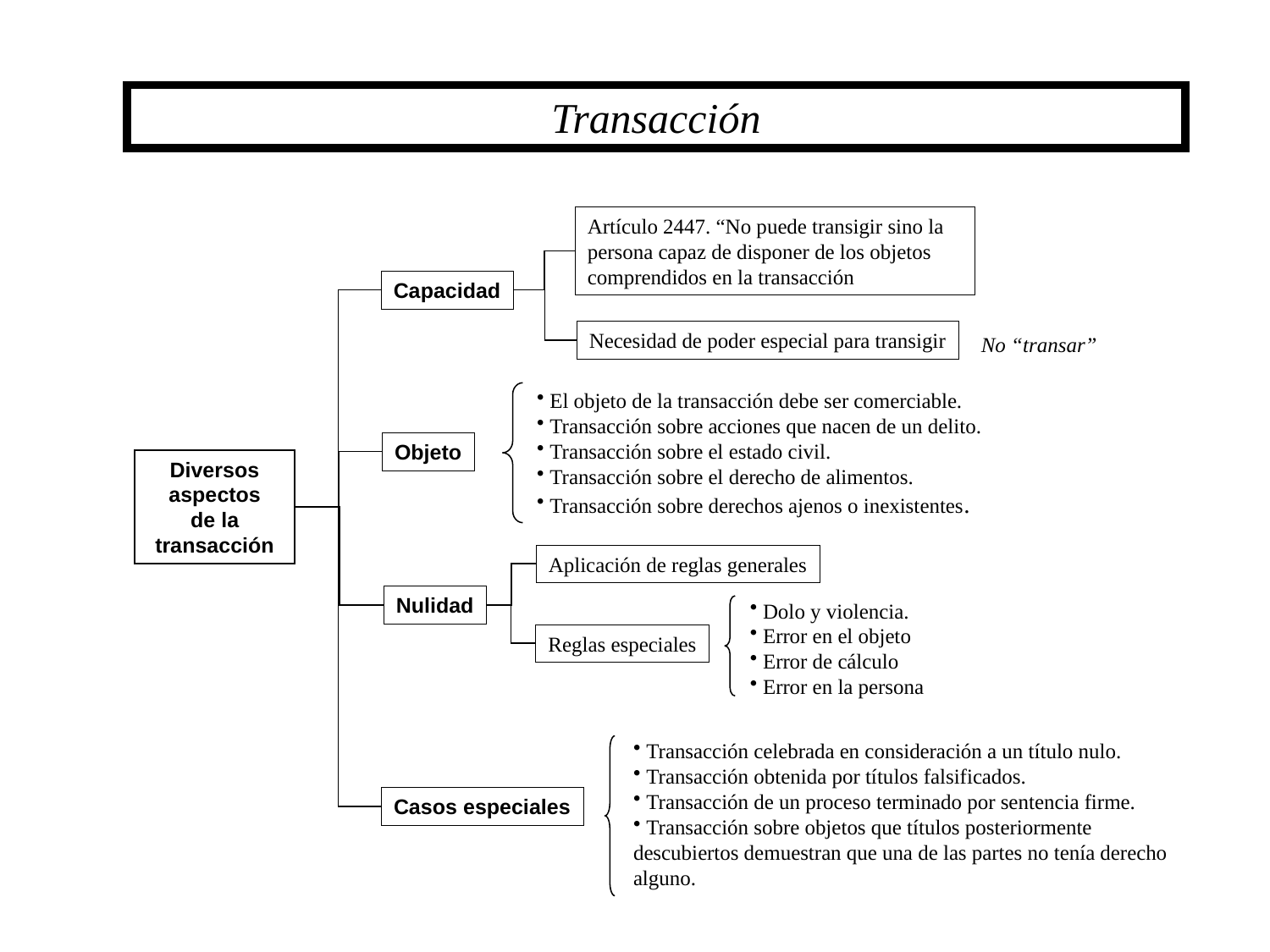

Transacción
Artículo 2447. “No puede transigir sino la persona capaz de disponer de los objetos comprendidos en la transacción
Capacidad
Necesidad de poder especial para transigir
No “transar”
 El objeto de la transacción debe ser comerciable.
 Transacción sobre acciones que nacen de un delito.
 Transacción sobre el estado civil.
 Transacción sobre el derecho de alimentos.
 Transacción sobre derechos ajenos o inexistentes.

Objeto
Diversos aspectos
de la transacción
Aplicación de reglas generales
Nulidad
 Dolo y violencia.
 Error en el objeto
 Error de cálculo
 Error en la persona

Reglas especiales
 Transacción celebrada en consideración a un título nulo.
 Transacción obtenida por títulos falsificados.
 Transacción de un proceso terminado por sentencia firme.
 Transacción sobre objetos que títulos posteriormente descubiertos demuestran que una de las partes no tenía derecho alguno.

Casos especiales
66